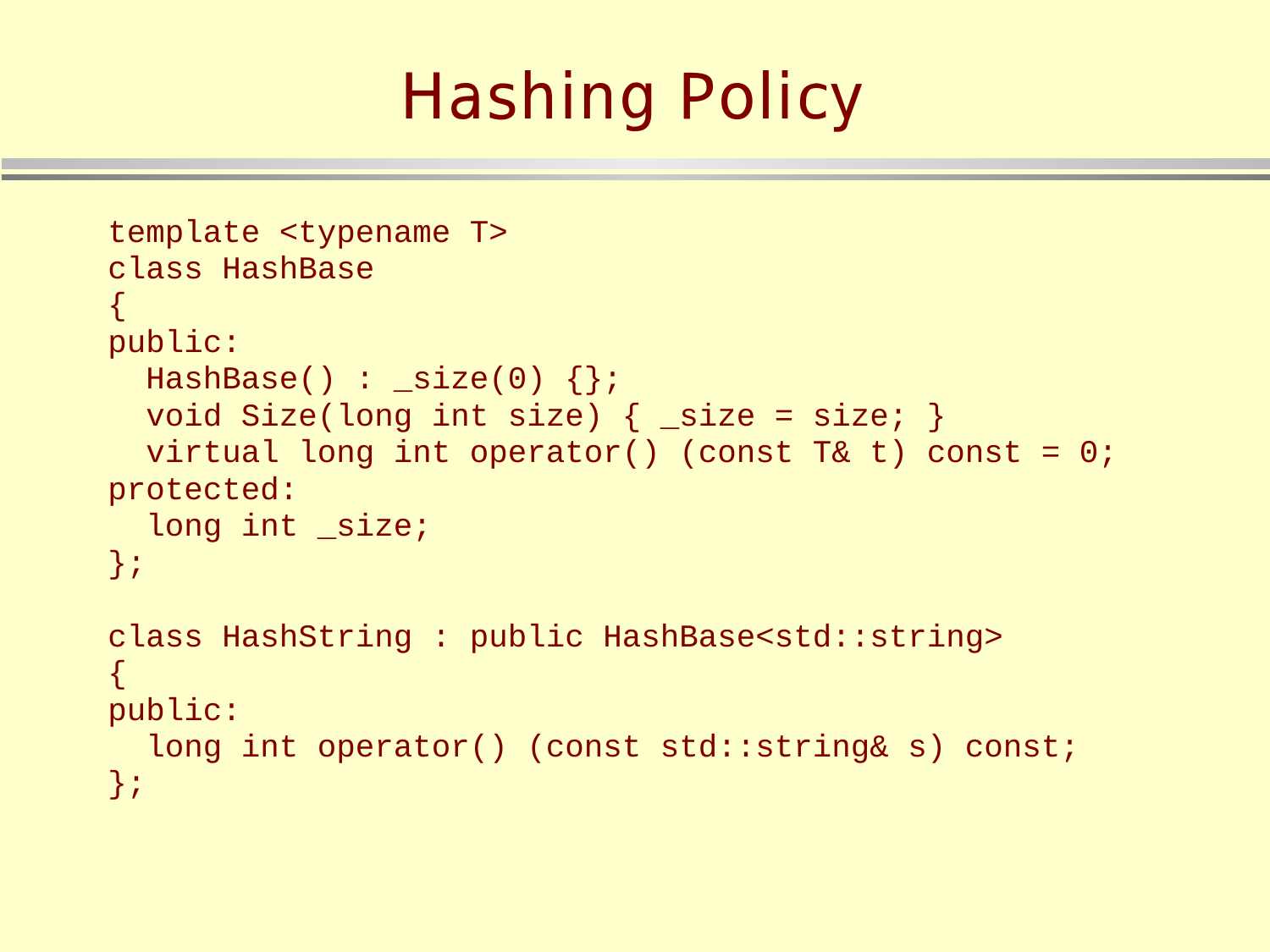

# Hashing Policy
template <typename T>
class HashBase
{
public:
  HashBase() : _size(0) {};
  void Size(long int size) { _size = size; }
  virtual long int operator() (const T& t) const = 0;
protected:
  long int _size;
};

class HashString : public HashBase<std::string>
{
public:
  long int operator() (const std::string& s) const;
};